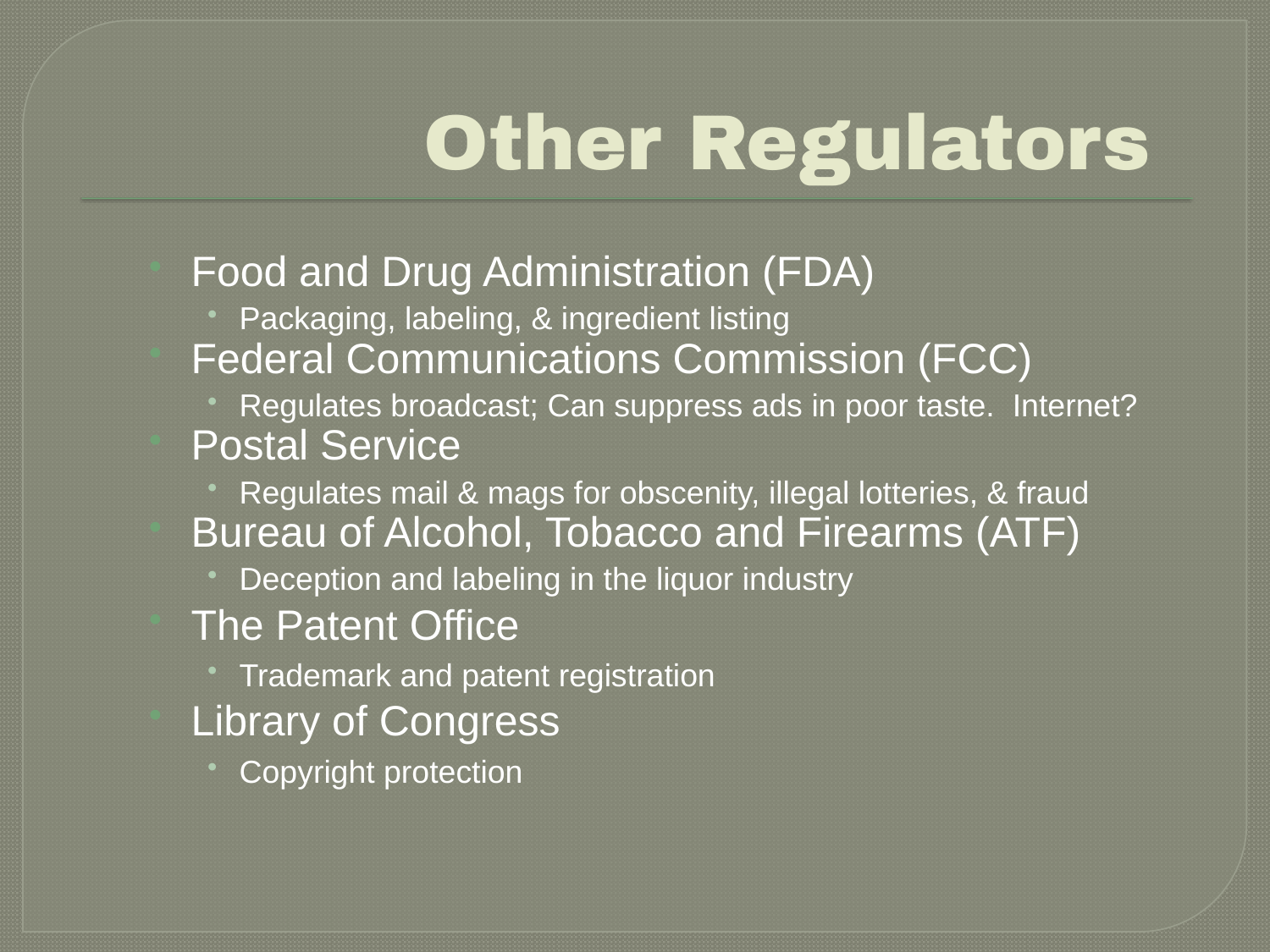

# Other Regulators
Food and Drug Administration (FDA)
Packaging, labeling, & ingredient listing
Federal Communications Commission (FCC)
Regulates broadcast; Can suppress ads in poor taste.  Internet?
Postal Service
Regulates mail & mags for obscenity, illegal lotteries, & fraud
Bureau of Alcohol, Tobacco and Firearms (ATF)
Deception and labeling in the liquor industry
The Patent Office
Trademark and patent registration
Library of Congress
Copyright protection